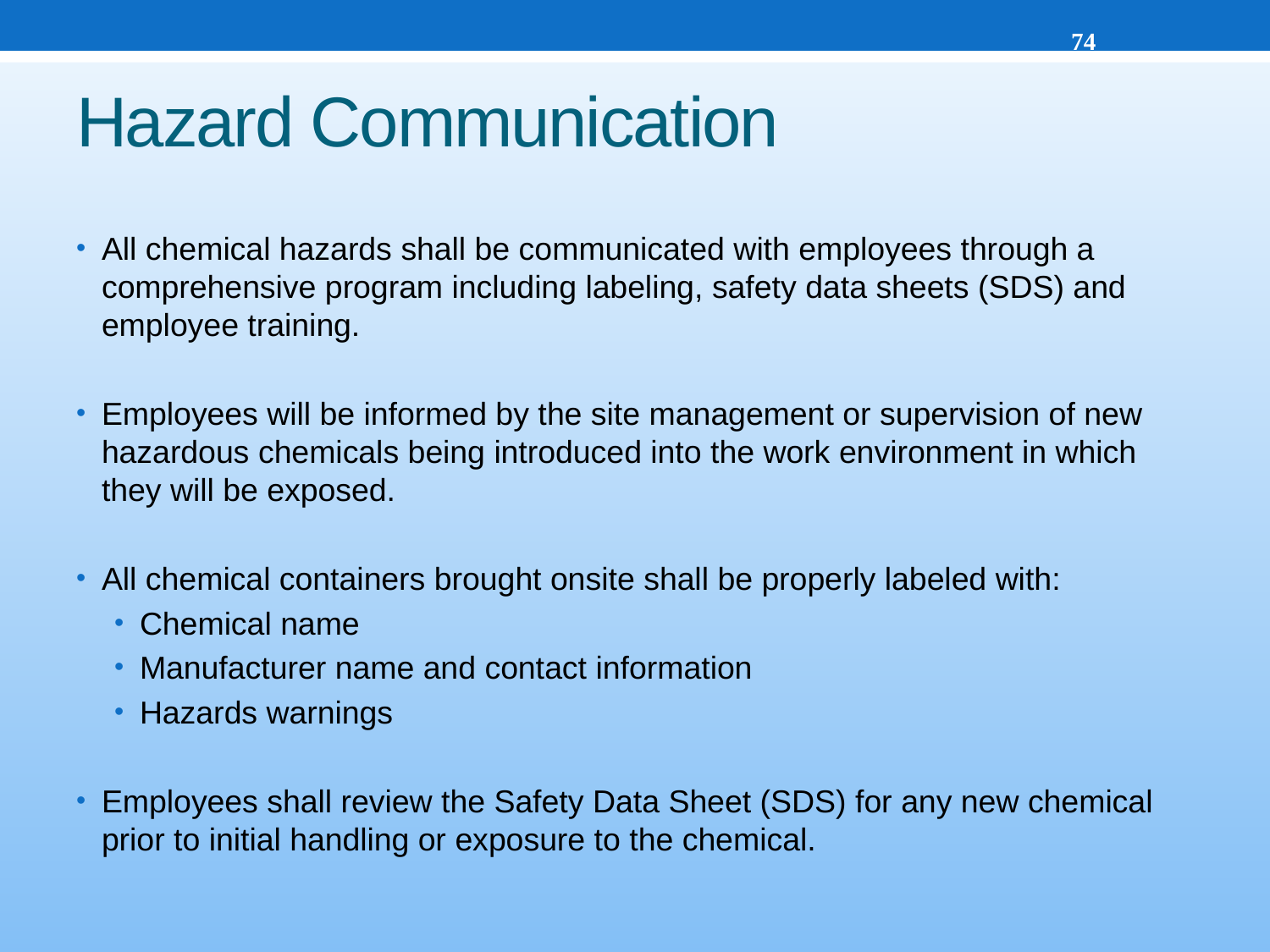

74
# Hazard Communication
All chemical hazards shall be communicated with employees through a comprehensive program including labeling, safety data sheets (SDS) and employee training.

Employees will be informed by the site management or supervision of new hazardous chemicals being introduced into the work environment in which they will be exposed.

All chemical containers brought onsite shall be properly labeled with:
Chemical name
Manufacturer name and contact information
Hazards warnings

Employees shall review the Safety Data Sheet (SDS) for any new chemical prior to initial handling or exposure to the chemical.